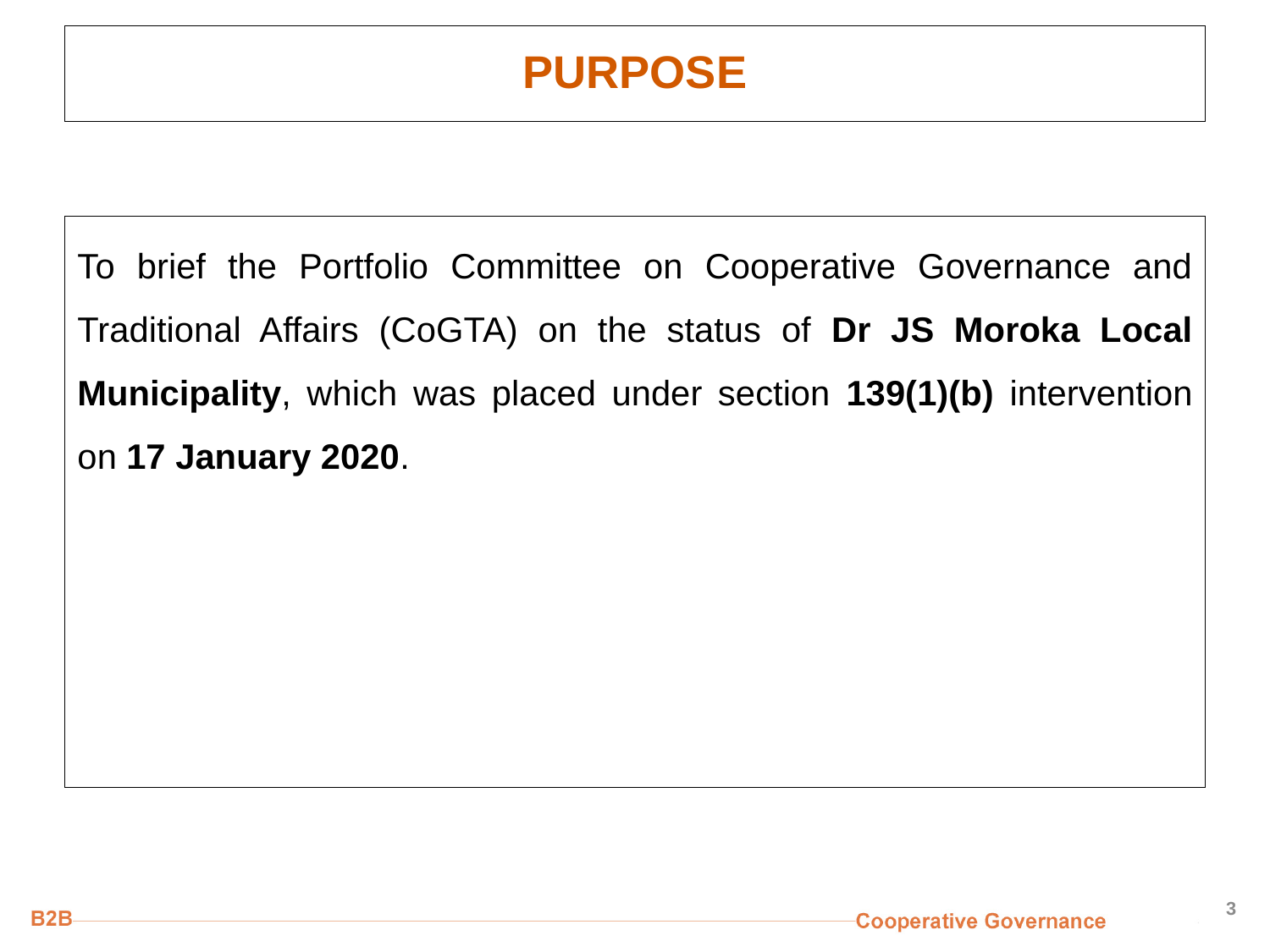

# PURPOSE
To brief the Portfolio Committee on Cooperative Governance and Traditional Affairs (CoGTA) on the status of Dr JS Moroka Local Municipality, which was placed under section 139(1)(b) intervention on 17 January 2020.

3